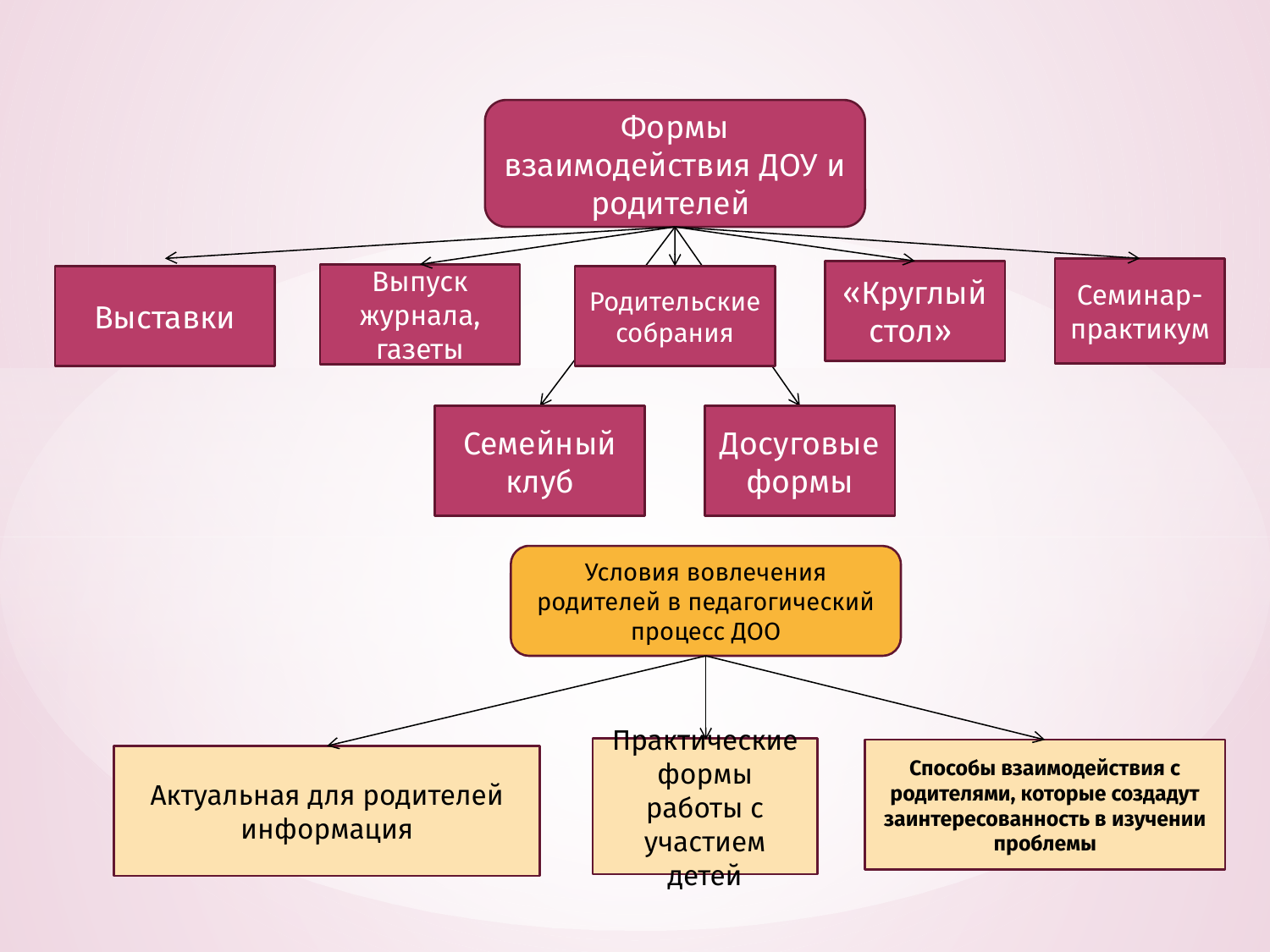

Формы взаимодействия ДОУ и родителей
Семинар-практикум
«Круглый стол»
Выпуск журнала, газеты
Выставки
Родительские собрания
Семейный клуб
Досуговые формы
Условия вовлечения родителей в педагогический процесс ДОО
Практические формы работы с участием детей
Способы взаимодействия с родителями, которые создадут заинтересованность в изучении проблемы
Актуальная для родителей информация